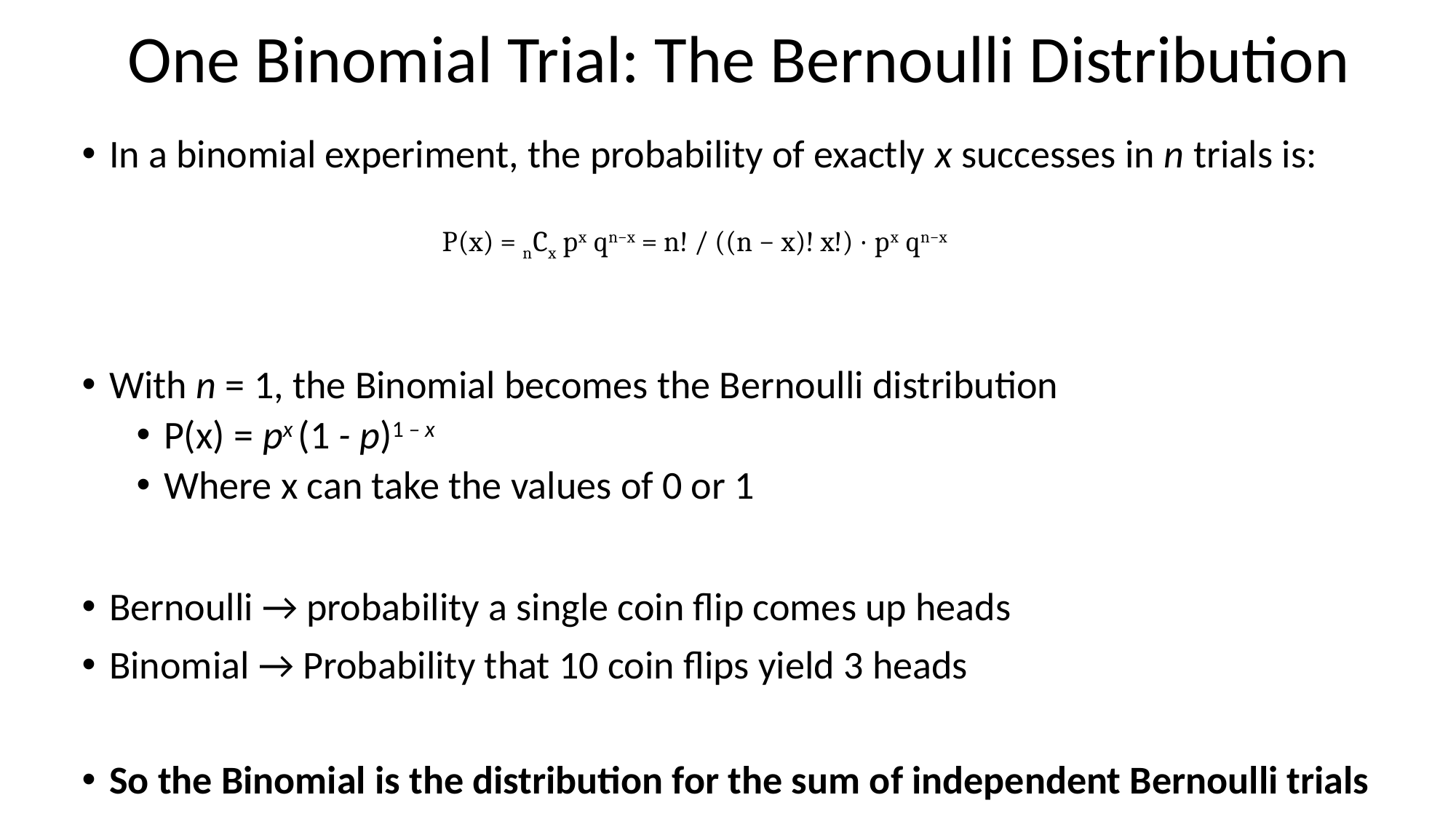

# One Binomial Trial: The Bernoulli Distribution
In a binomial experiment, the probability of exactly x successes in n trials is:

With n = 1, the Binomial becomes the Bernoulli distribution
P(x) = px (1 - p)1 – x
Where x can take the values of 0 or 1

Bernoulli → probability a single coin flip comes up heads
Binomial → Probability that 10 coin flips yield 3 heads

So the Binomial is the distribution for the sum of independent Bernoulli trials

P(x) = nCx px qn−x = n! / ((n − x)! x!) · px qn−x